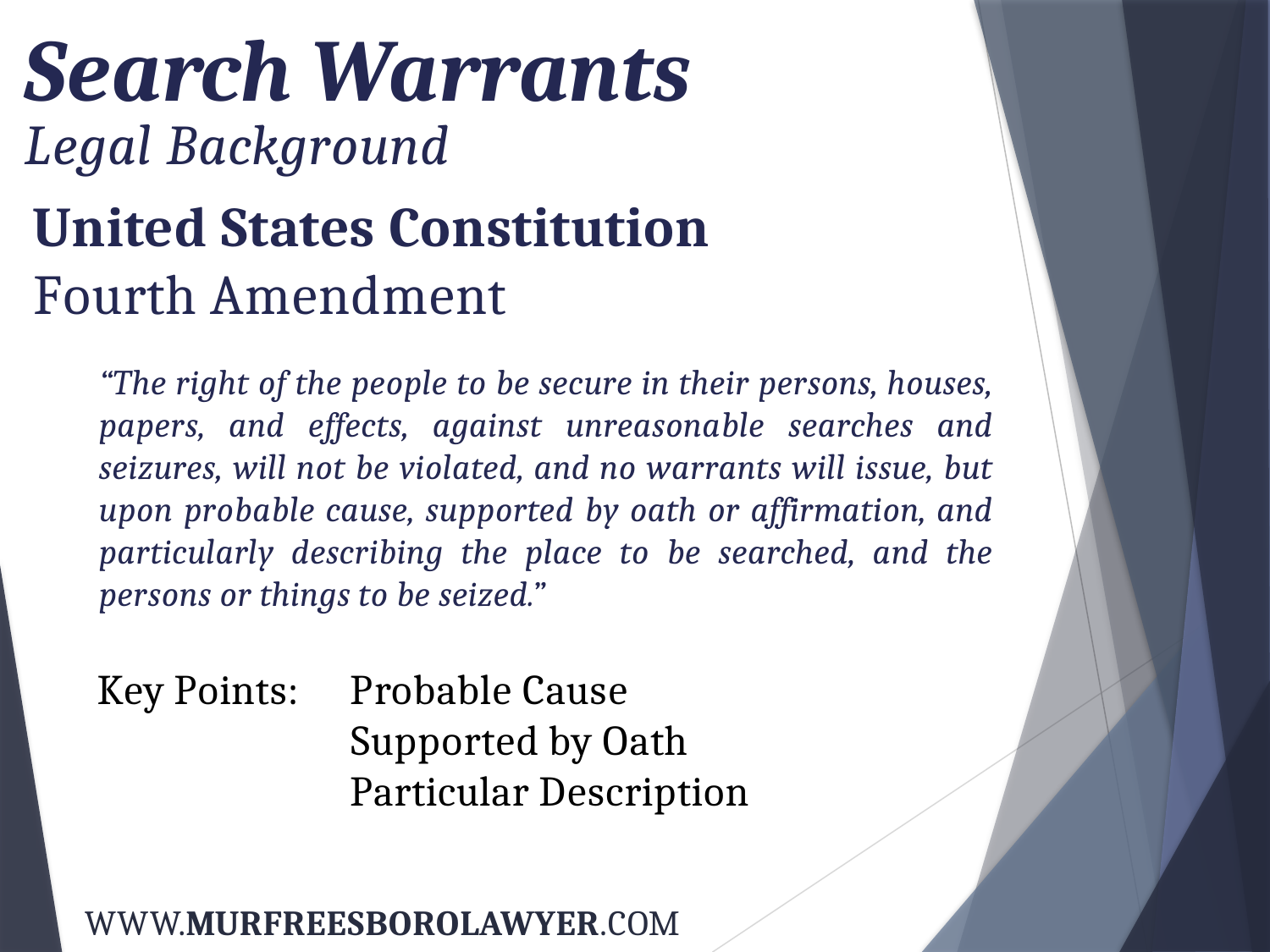

Search Warrants

Legal Background
United States Constitution
Fourth Amendment

“The right of the people to be secure in their persons, houses, papers, and effects, against unreasonable searches and seizures, will not be violated, and no warrants will issue, but upon probable cause, supported by oath or affirmation, and particularly describing the place to be searched, and the persons or things to be seized.”

Key Points:	Probable Cause
	Supported by Oath
	Particular Description
WWW.MURFREESBOROLAWYER.COM